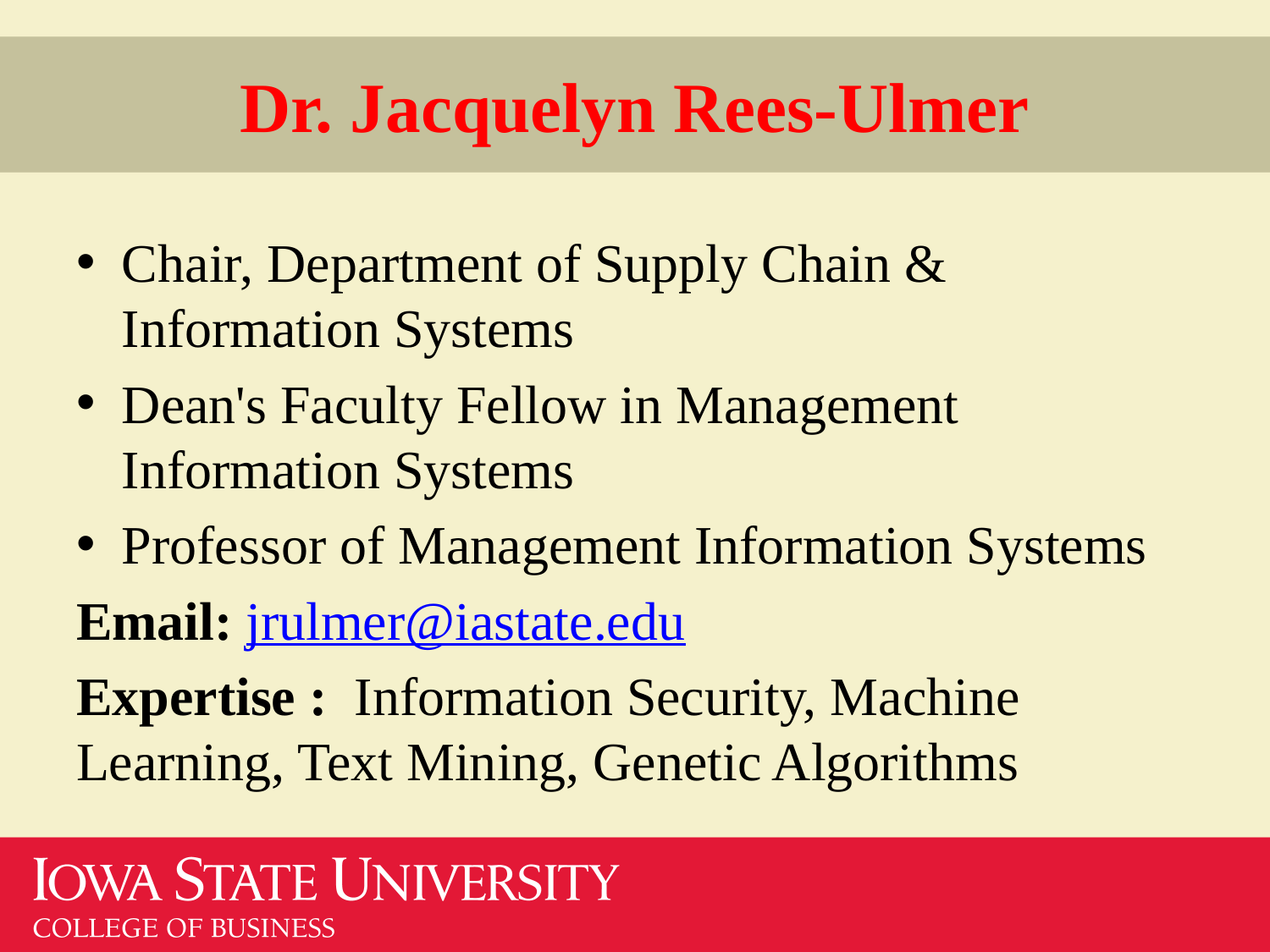

# Dr. Jacquelyn Rees-Ulmer
Chair, Department of Supply Chain & Information Systems
Dean's Faculty Fellow in Management Information Systems
Professor of Management Information Systems
Email: jrulmer@iastate.edu
Expertise :  Information Security, Machine Learning, Text Mining, Genetic Algorithms